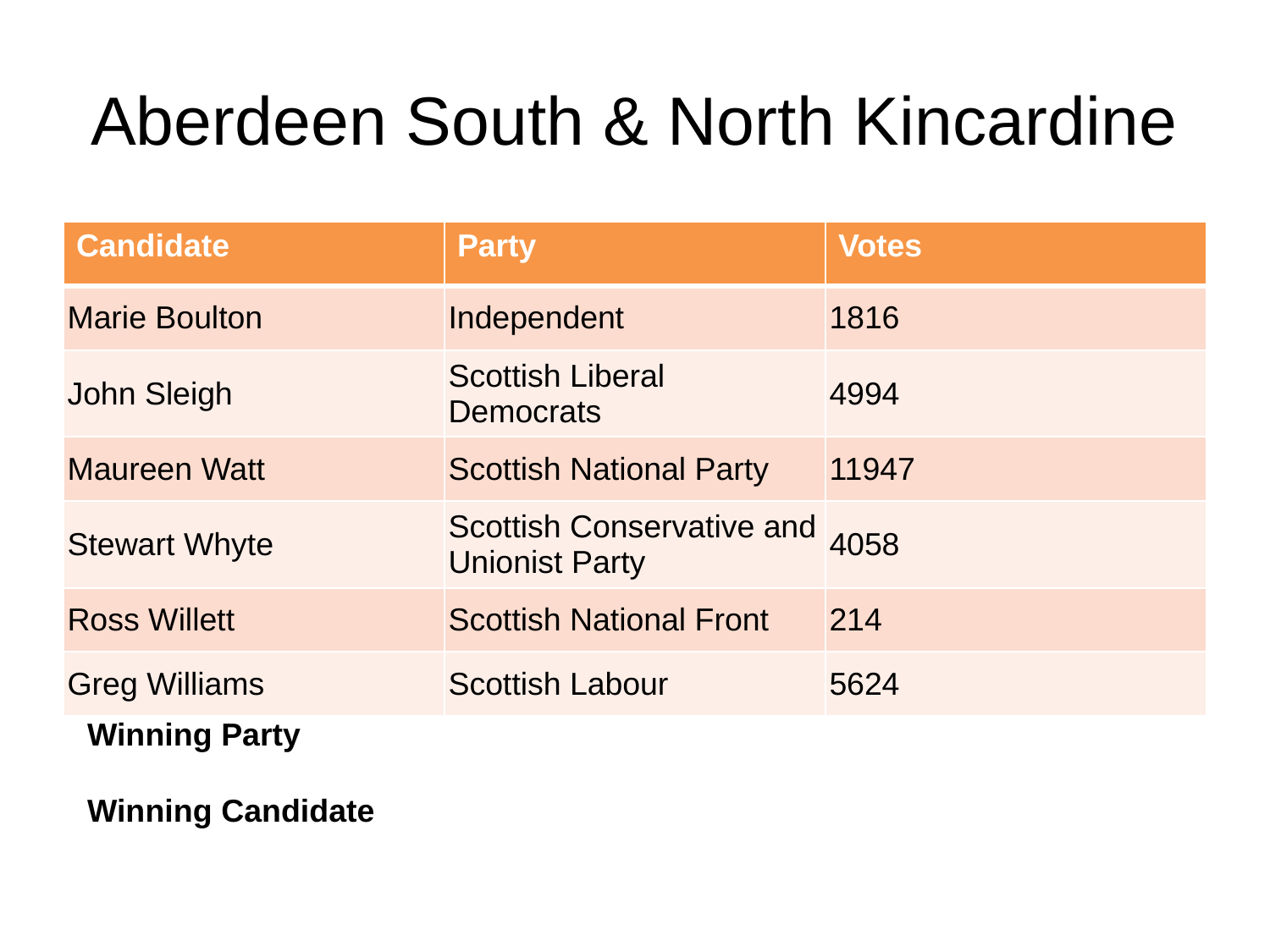

# Aberdeen South & North Kincardine

| Candidate | Party | Votes |
| --- | --- | --- |
| Marie Boulton | Independent | 1816 |
| John Sleigh | Scottish Liberal Democrats | 4994 |
| Maureen Watt | Scottish National Party | 11947 |
| Stewart Whyte | Scottish Conservative and Unionist Party | 4058 |
| Ross Willett | Scottish National Front | 214 |
| Greg Williams | Scottish Labour | 5624 |
Winning Party

Winning Candidate